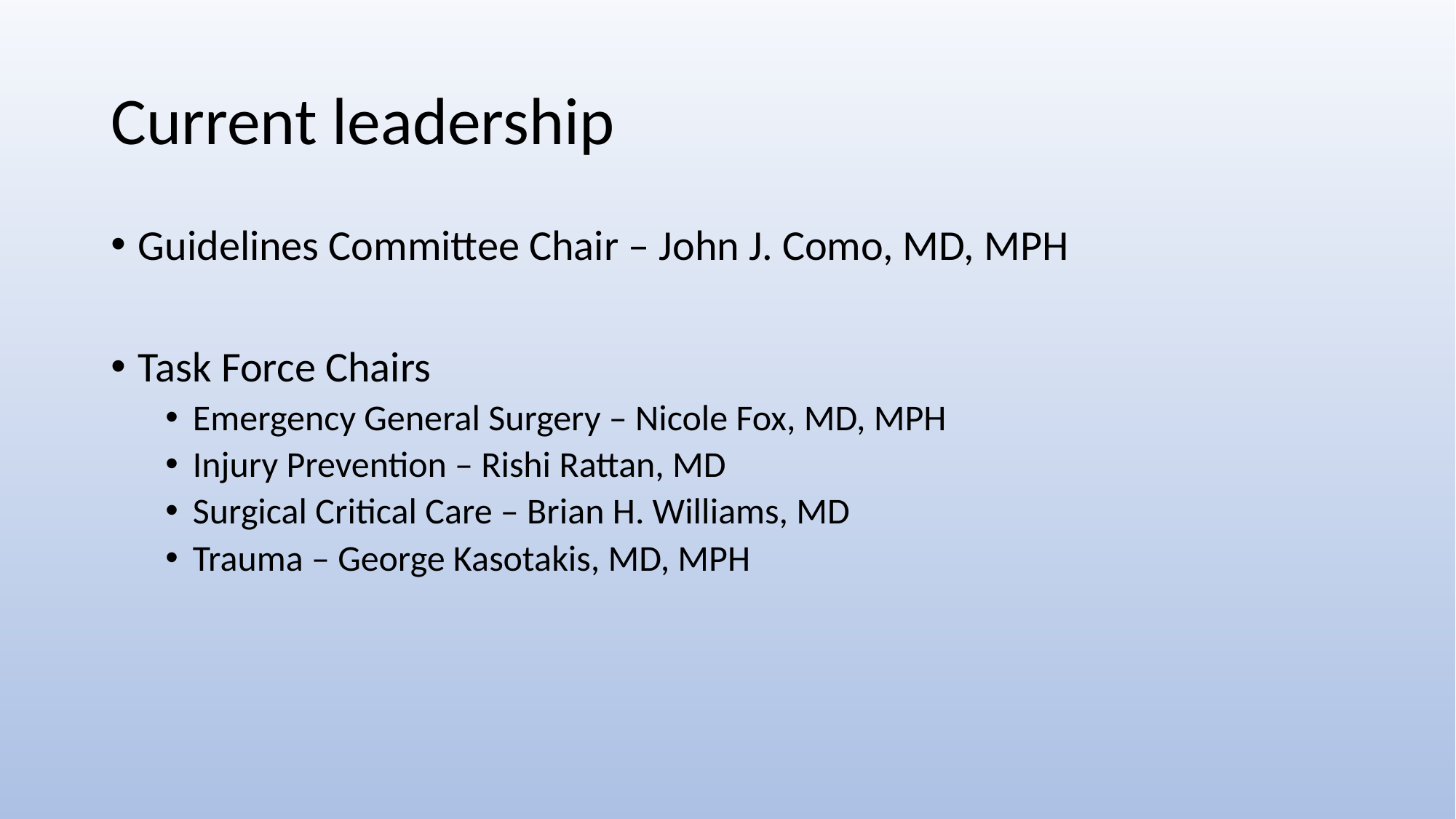

# Current leadership
Guidelines Committee Chair – John J. Como, MD, MPH

Task Force Chairs
Emergency General Surgery – Nicole Fox, MD, MPH
Injury Prevention – Rishi Rattan, MD
Surgical Critical Care – Brian H. Williams, MD
Trauma – George Kasotakis, MD, MPH